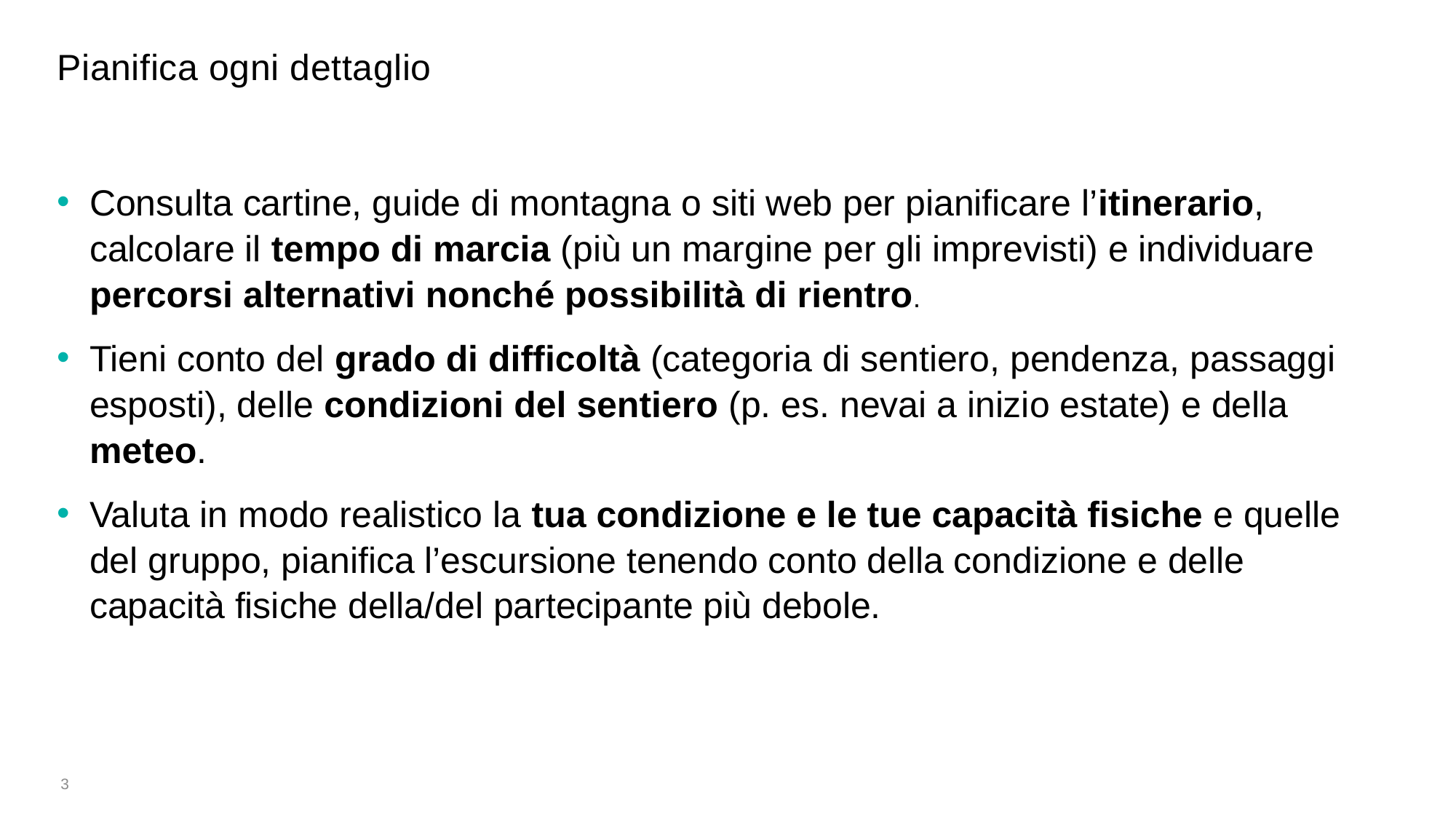

# Pianifica ogni dettaglio
Consulta cartine, guide di montagna o siti web per pianificare l’itinerario, calcolare il tempo di marcia (più un margine per gli imprevisti) e individuare percorsi alternativi nonché possibilità di rientro.
Tieni conto del grado di difficoltà (categoria di sentiero, pendenza, passaggi esposti), delle condizioni del sentiero (p. es. nevai a inizio estate) e della meteo.
Valuta in modo realistico la tua condizione e le tue capacità fisiche e quelle del gruppo, pianifica l’escursione tenendo conto della condizione e delle capacità fisiche della/del partecipante più debole.
3